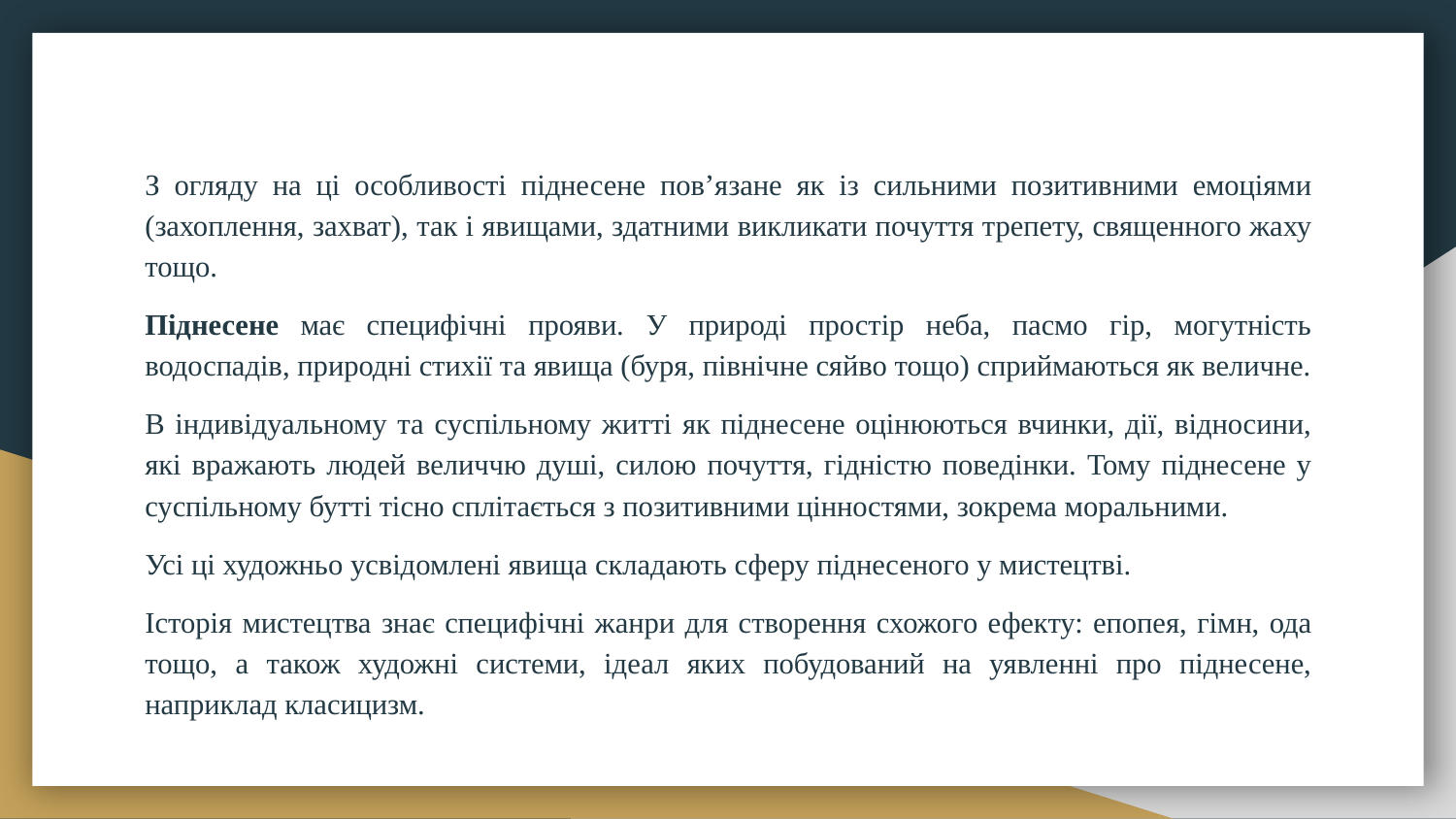

З огляду на ці особливості піднесене пов’язане як із сильними позитивними емоціями (захоплення, захват), так і явищами, здатними викликати почуття трепету, священного жаху тощо.
Піднесене має специфічні прояви. У природі простір неба, пасмо гір, могутність водоспадів, природні стихії та явища (буря, північне сяйво тощо) сприймаються як величне.
В індивідуальному та суспільному житті як піднесене оцінюються вчинки, дії, відносини, які вражають людей величчю душі, силою почуття, гідністю поведінки. Тому піднесене у суспільному бутті тісно сплітається з позитивними цінностями, зокрема моральними.
Усі ці художньо усвідомлені явища складають сферу піднесеного у мистецтві.
Історія мистецтва знає специфічні жанри для створення схожого ефекту: епопея, гімн, ода тощо, а також художні системи, ідеал яких побудований на уявленні про піднесене, наприклад класицизм.